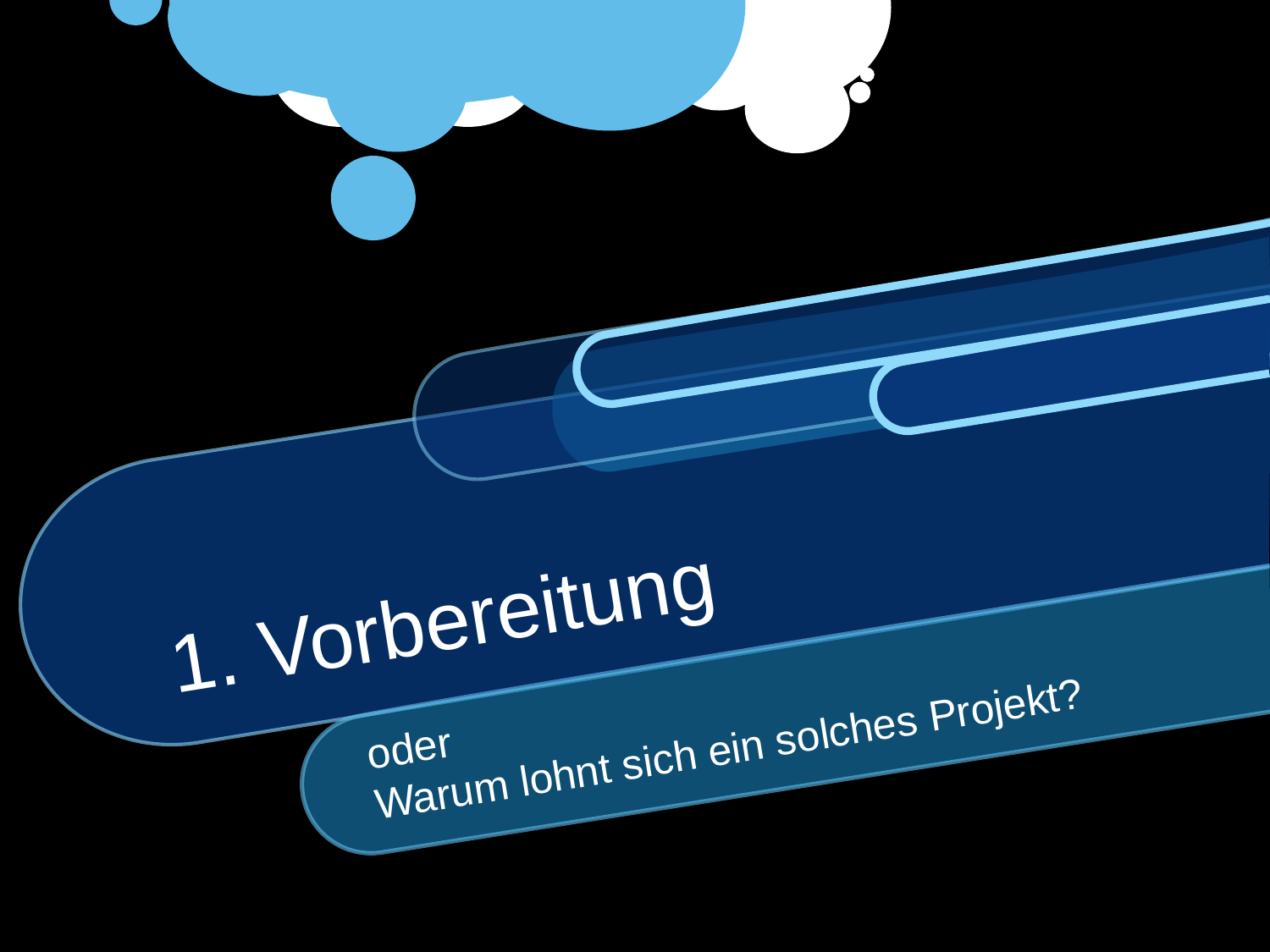

# 1. Vorbereitung
oder
Warum lohnt sich ein solches Projekt?